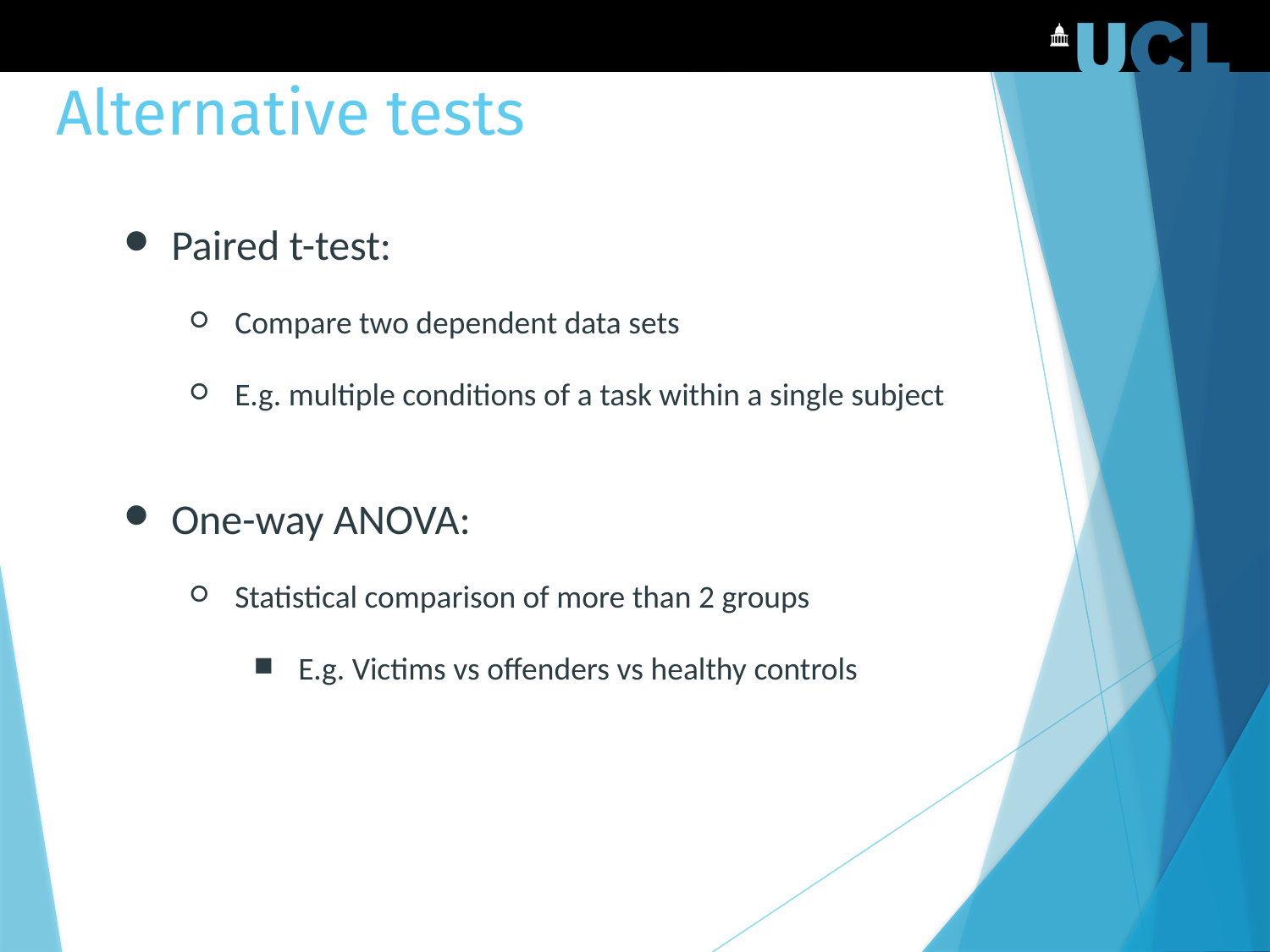

# Alternative tests

Paired t-test:
Compare two dependent data sets
E.g. multiple conditions of a task within a single subject

One-way ANOVA:
Statistical comparison of more than 2 groups
E.g. Victims vs offenders vs healthy controls